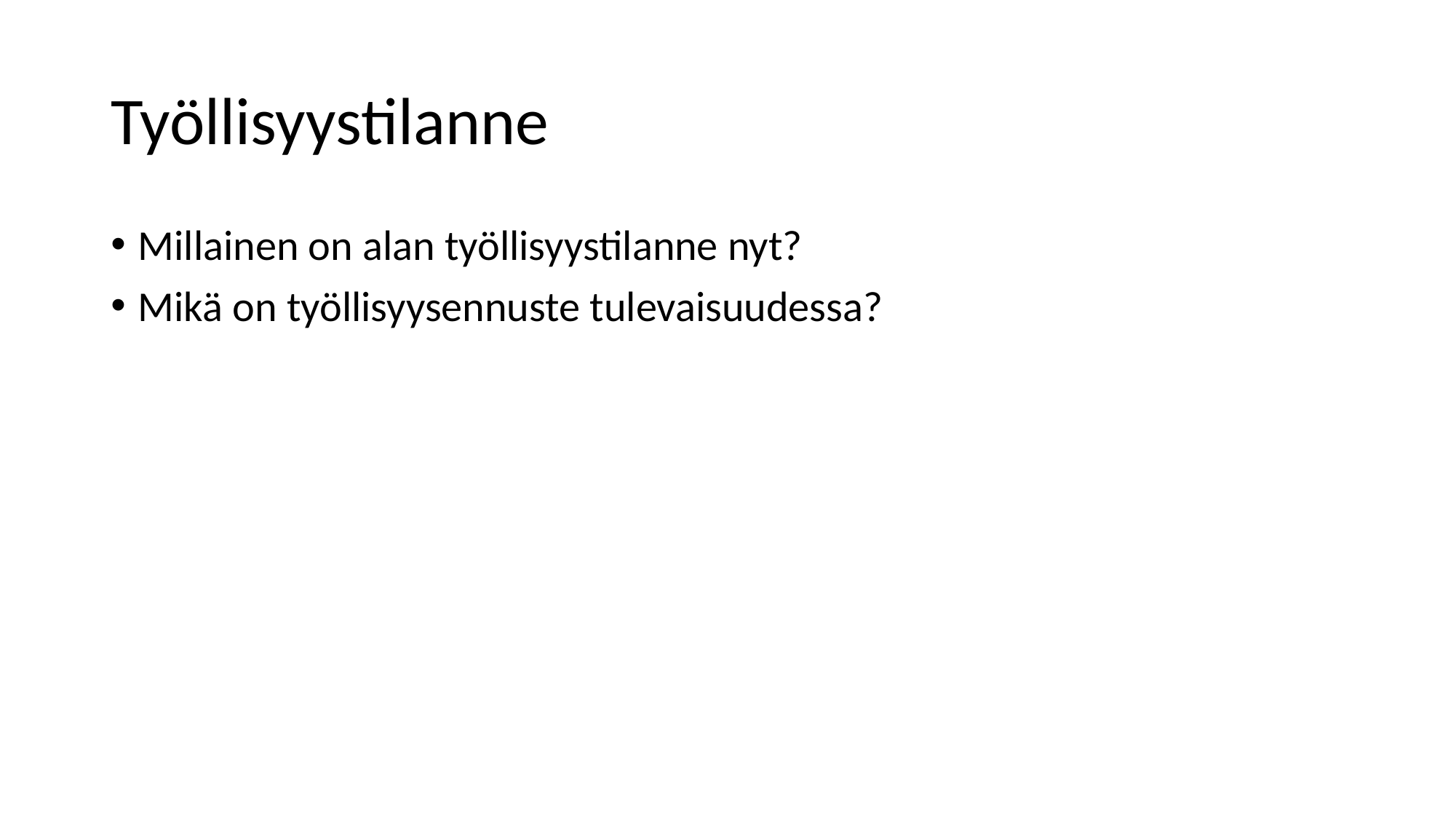

# Työllisyystilanne
Millainen on alan työllisyystilanne nyt?
Mikä on työllisyysennuste tulevaisuudessa?